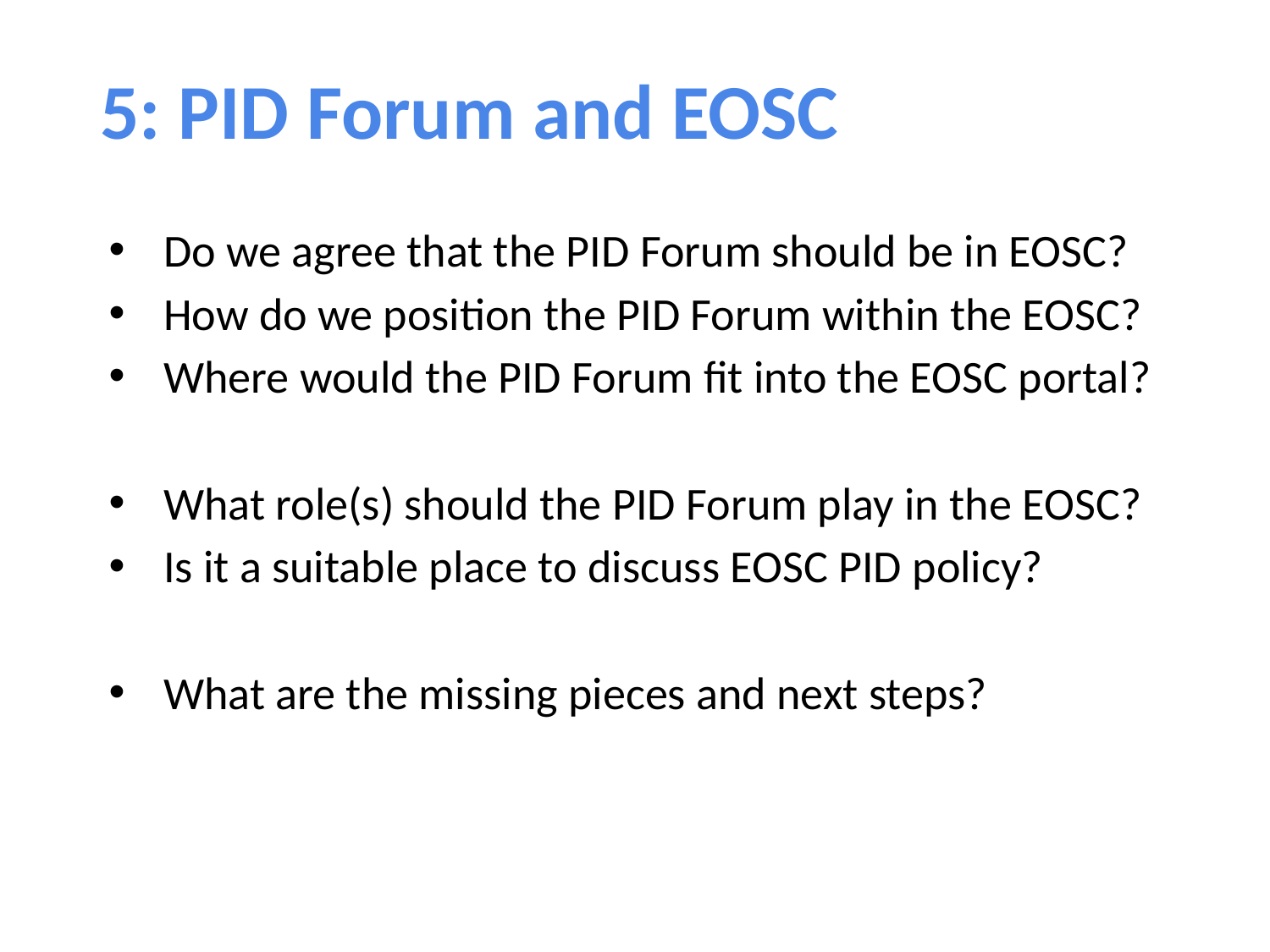

# 5: PID Forum and EOSC
Do we agree that the PID Forum should be in EOSC?
How do we position the PID Forum within the EOSC?
Where would the PID Forum fit into the EOSC portal?

What role(s) should the PID Forum play in the EOSC?
Is it a suitable place to discuss EOSC PID policy?

What are the missing pieces and next steps?